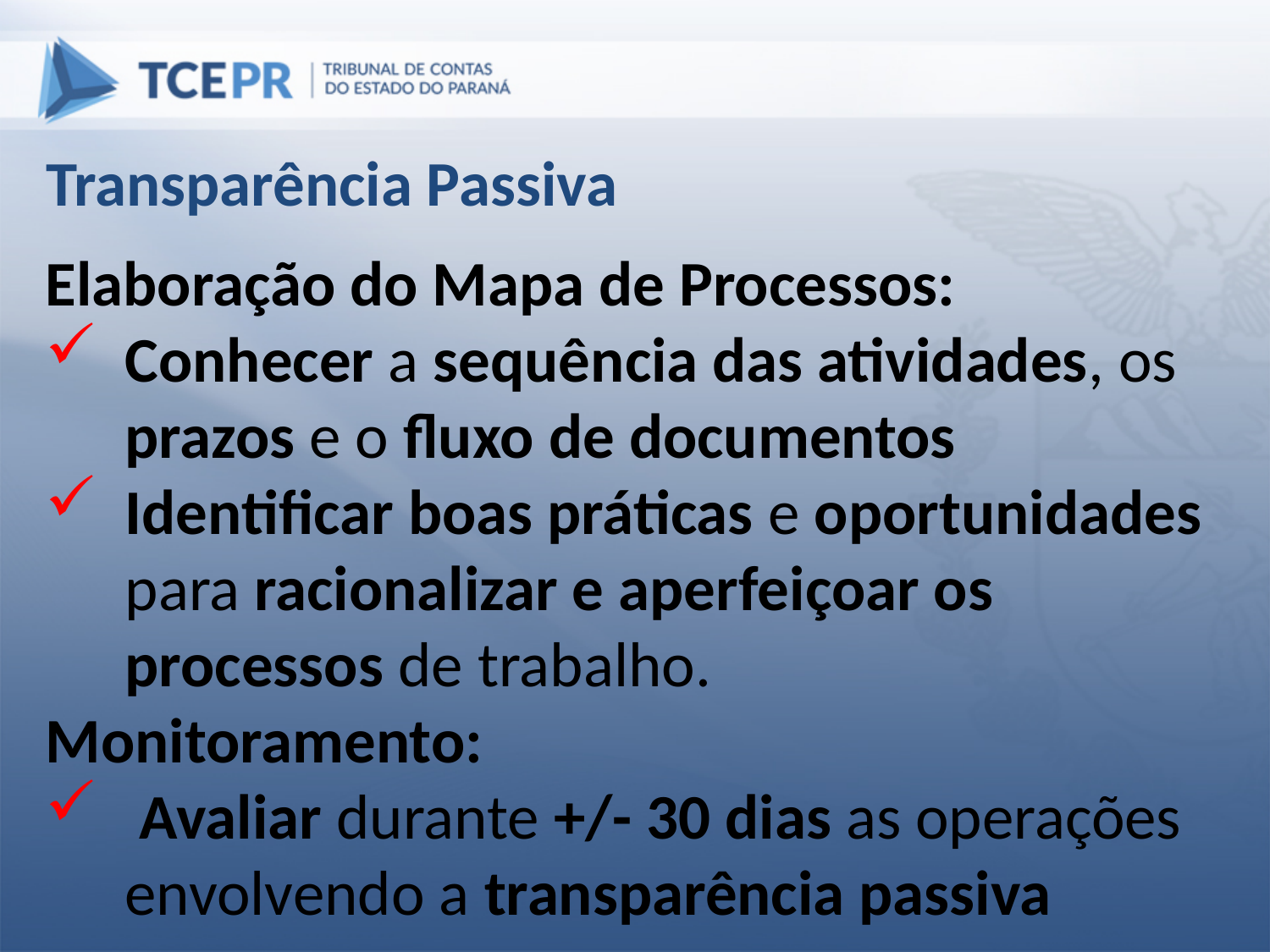

Transparência Passiva
Elaboração do Mapa de Processos:
Conhecer a sequência das atividades, os prazos e o fluxo de documentos
Identificar boas práticas e oportunidades para racionalizar e aperfeiçoar os processos de trabalho.
Monitoramento:
 Avaliar durante +/- 30 dias as operações envolvendo a transparência passiva